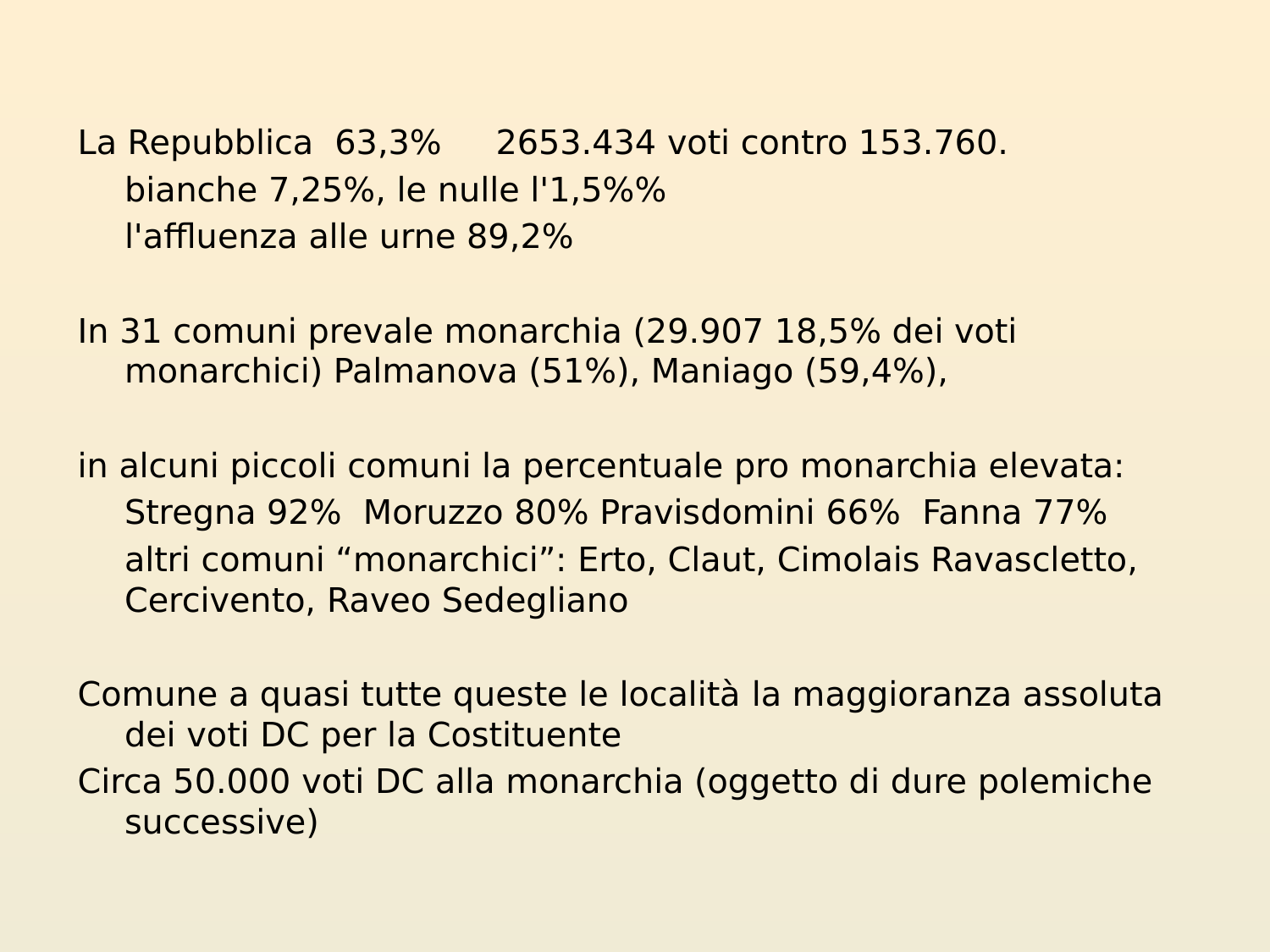

La Repubblica  63,3%     2653.434 voti contro 153.760.
	bianche 7,25%, le nulle l'1,5%%
	l'affluenza alle urne 89,2%

In 31 comuni prevale monarchia (29.907 18,5% dei voti monarchici) Palmanova (51%), Maniago (59,4%),

in alcuni piccoli comuni la percentuale pro monarchia elevata:
	Stregna 92%  Moruzzo 80% Pravisdomini 66%  Fanna 77%
	altri comuni “monarchici”: Erto, Claut, Cimolais Ravascletto, Cercivento, Raveo Sedegliano

Comune a quasi tutte queste le località la maggioranza assoluta dei voti DC per la Costituente
Circa 50.000 voti DC alla monarchia (oggetto di dure polemiche successive)